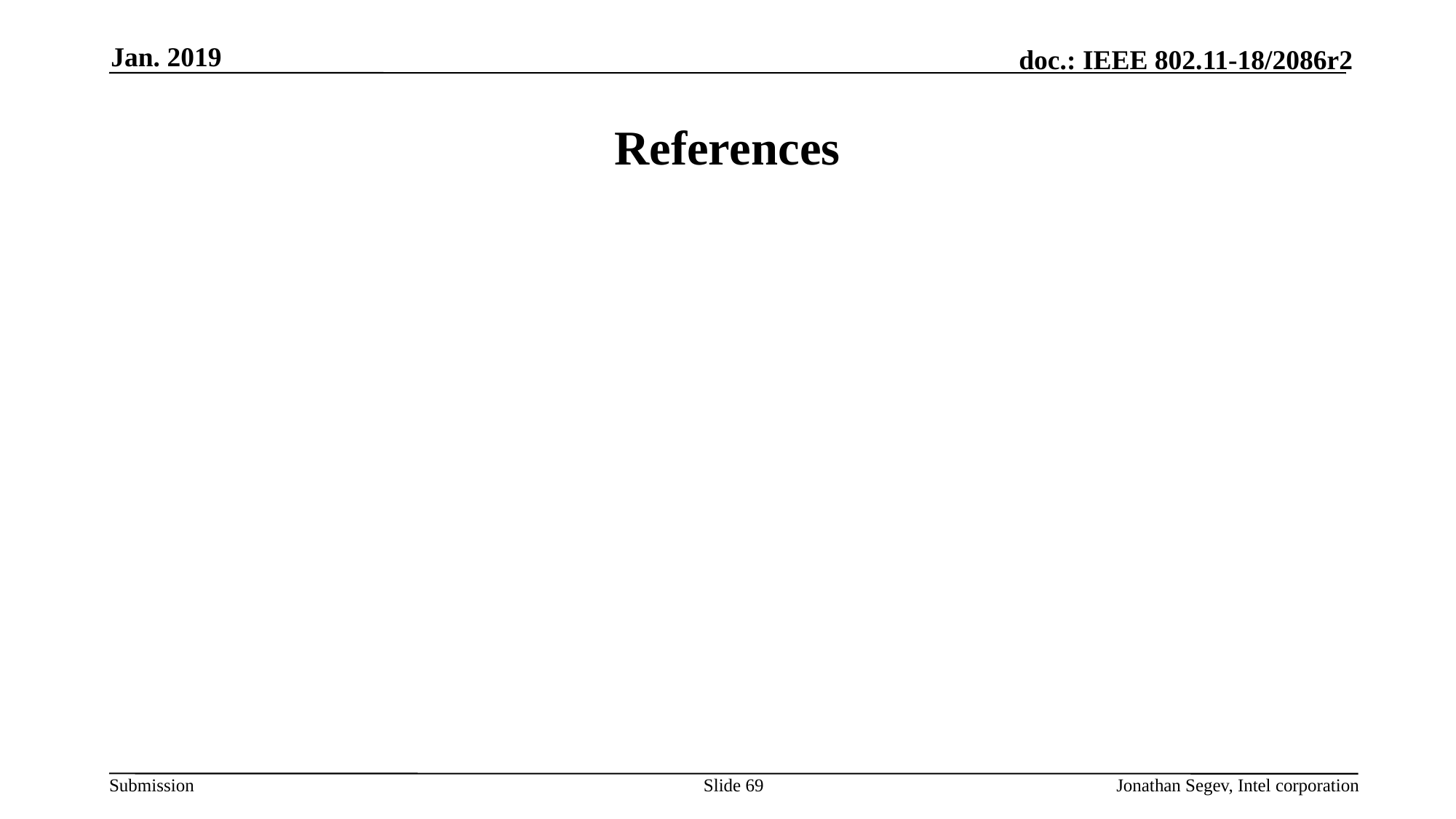

Jan. 2019
# References

Slide 69
Jonathan Segev, Intel corporation